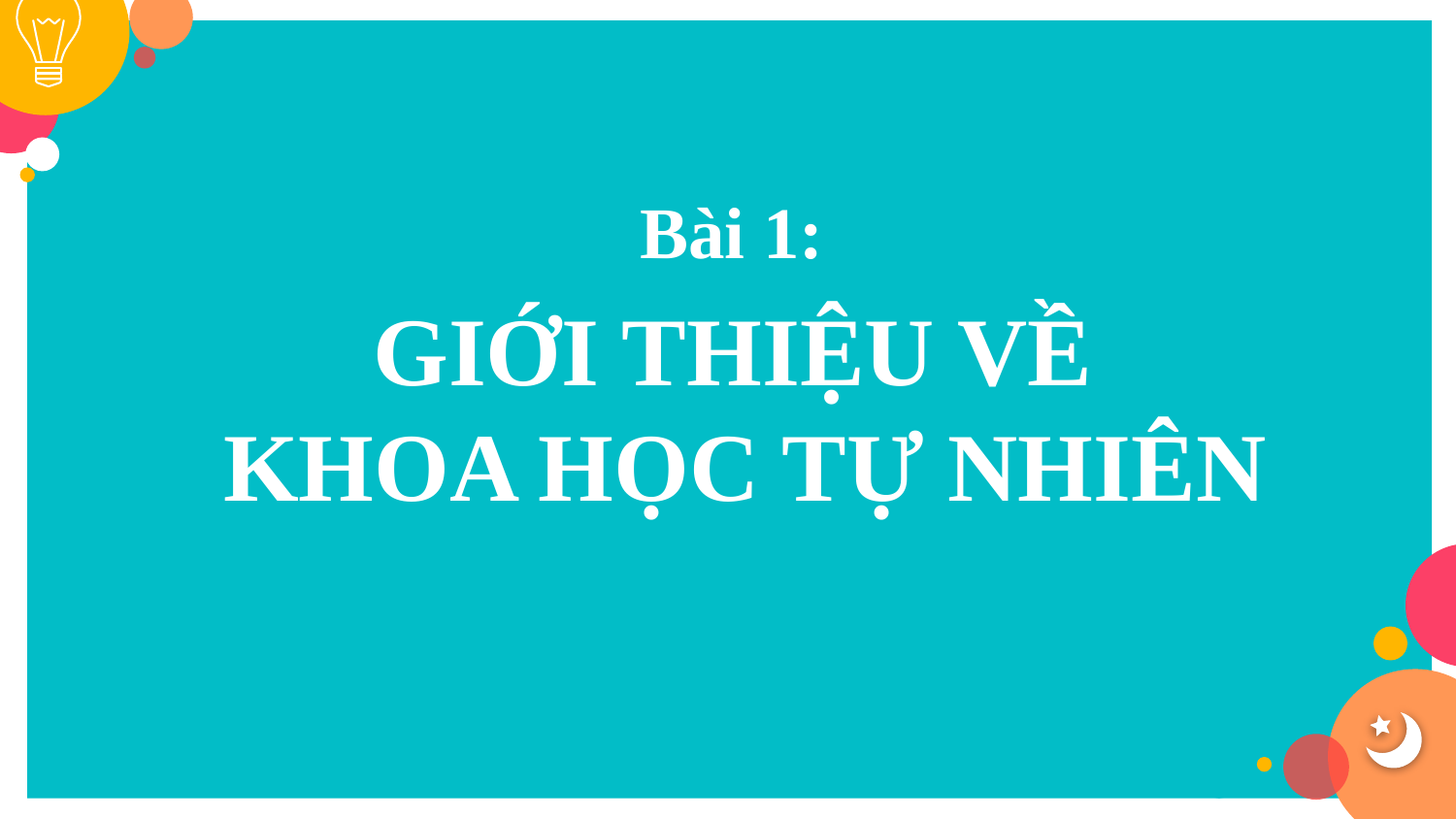

Bài 1:
GIỚI THIỆU VỀ
KHOA HỌC TỰ NHIÊN